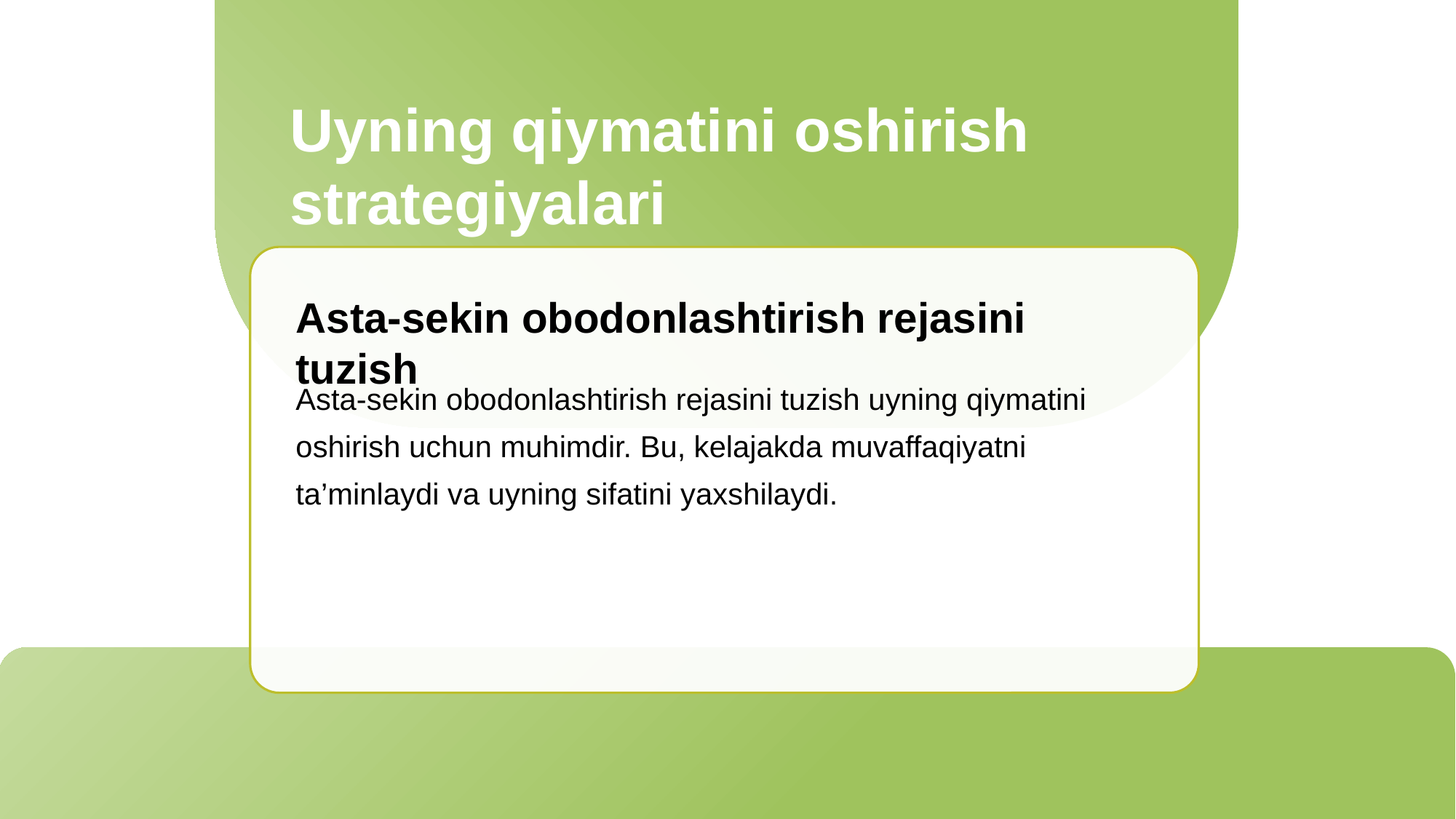

Uyning qiymatini oshirish strategiyalari

Asta-sekin obodonlashtirish rejasini tuzish
Asta-sekin obodonlashtirish rejasini tuzish uyning qiymatini oshirish uchun muhimdir. Bu, kelajakda muvaffaqiyatni ta’minlaydi va uyning sifatini yaxshilaydi.